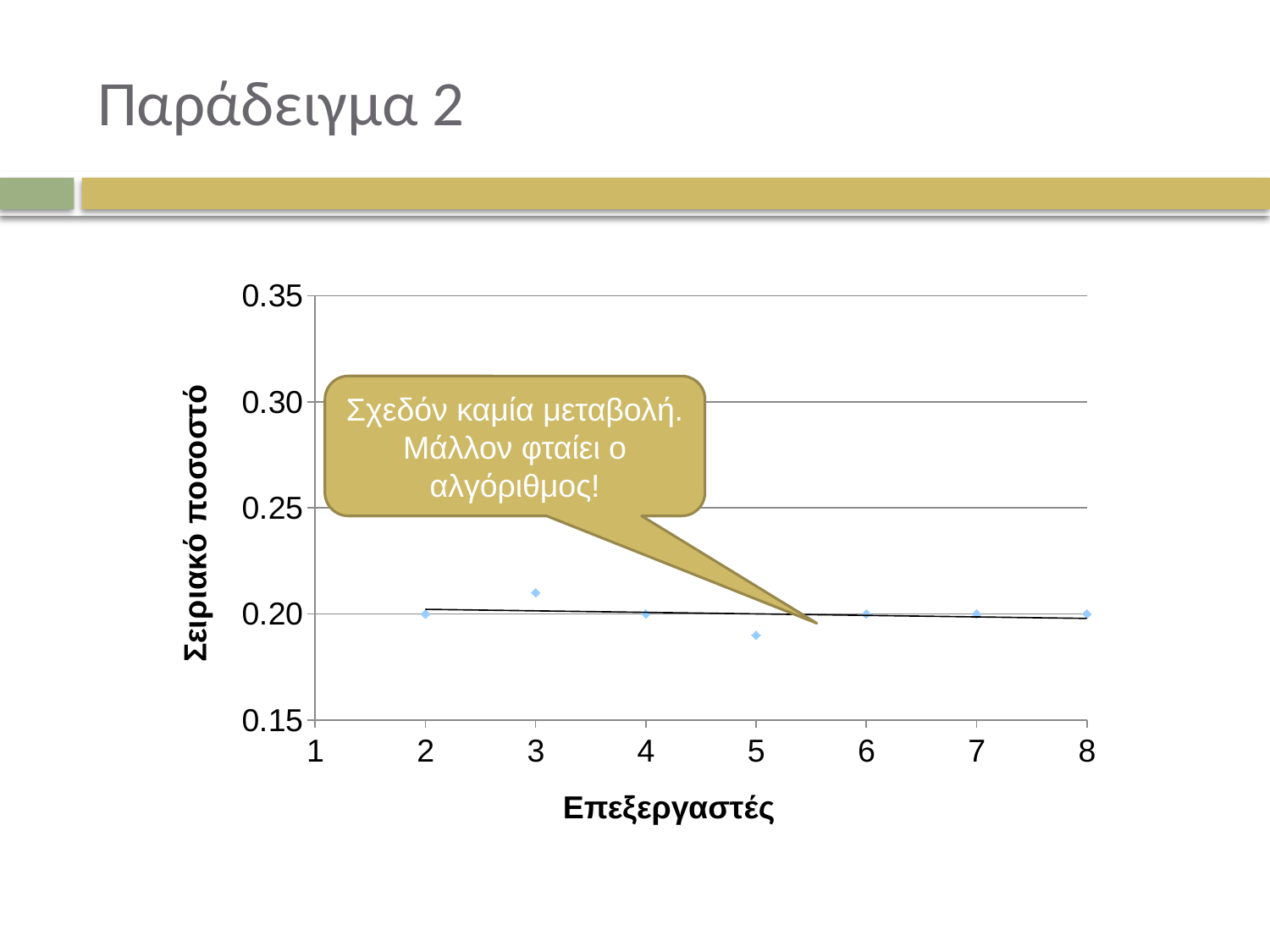

# Παράδειγμα 2

### Chart

| Category | Y-Values |
|---|---|
Σχεδόν καμία μεταβολή. Μάλλον φταίει ο αλγόριθμος!